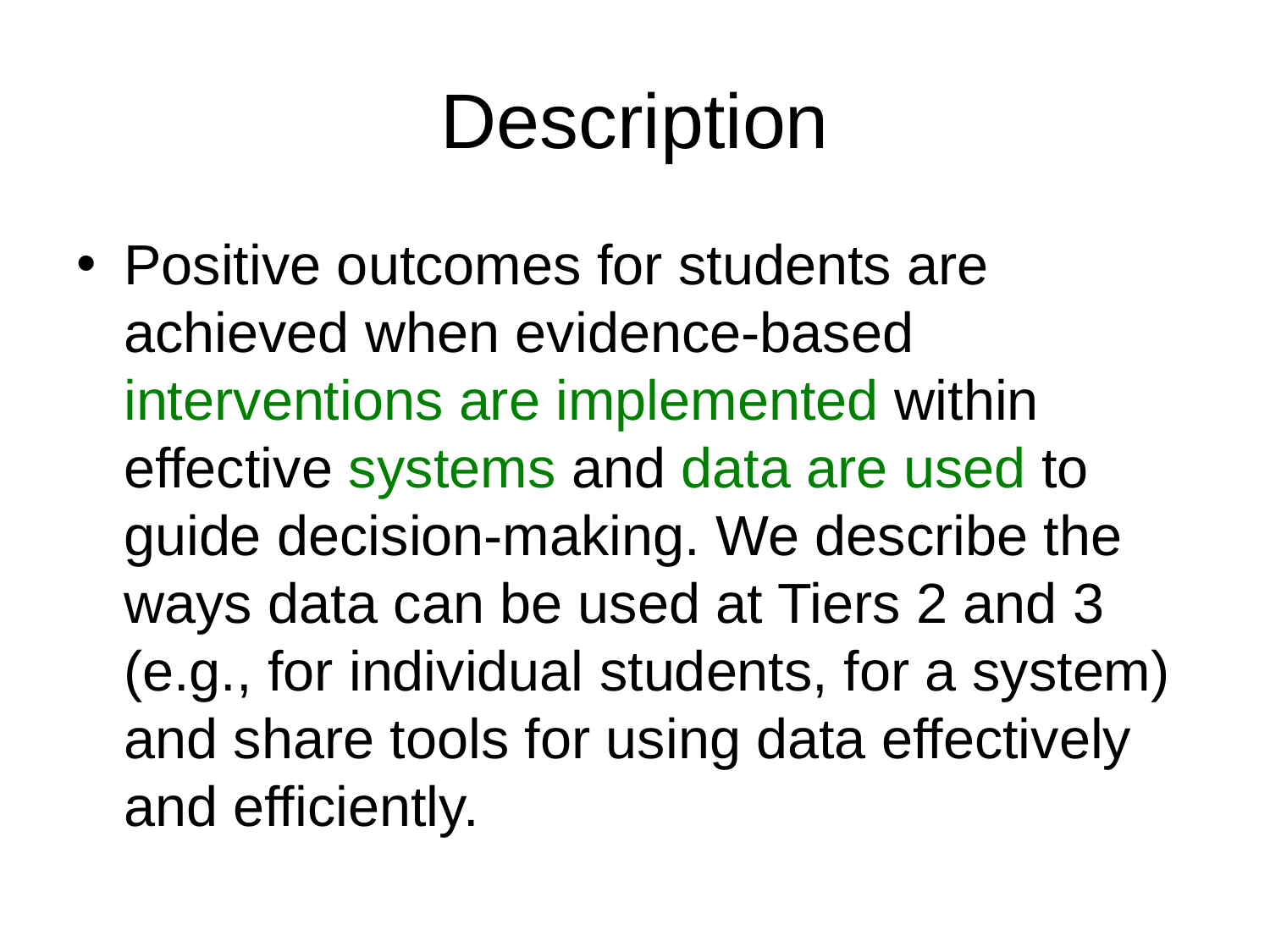

Description
Positive outcomes for students are achieved when evidence-based interventions are implemented within effective systems and data are used to guide decision-making. We describe the ways data can be used at Tiers 2 and 3 (e.g., for individual students, for a system) and share tools for using data effectively and efficiently.